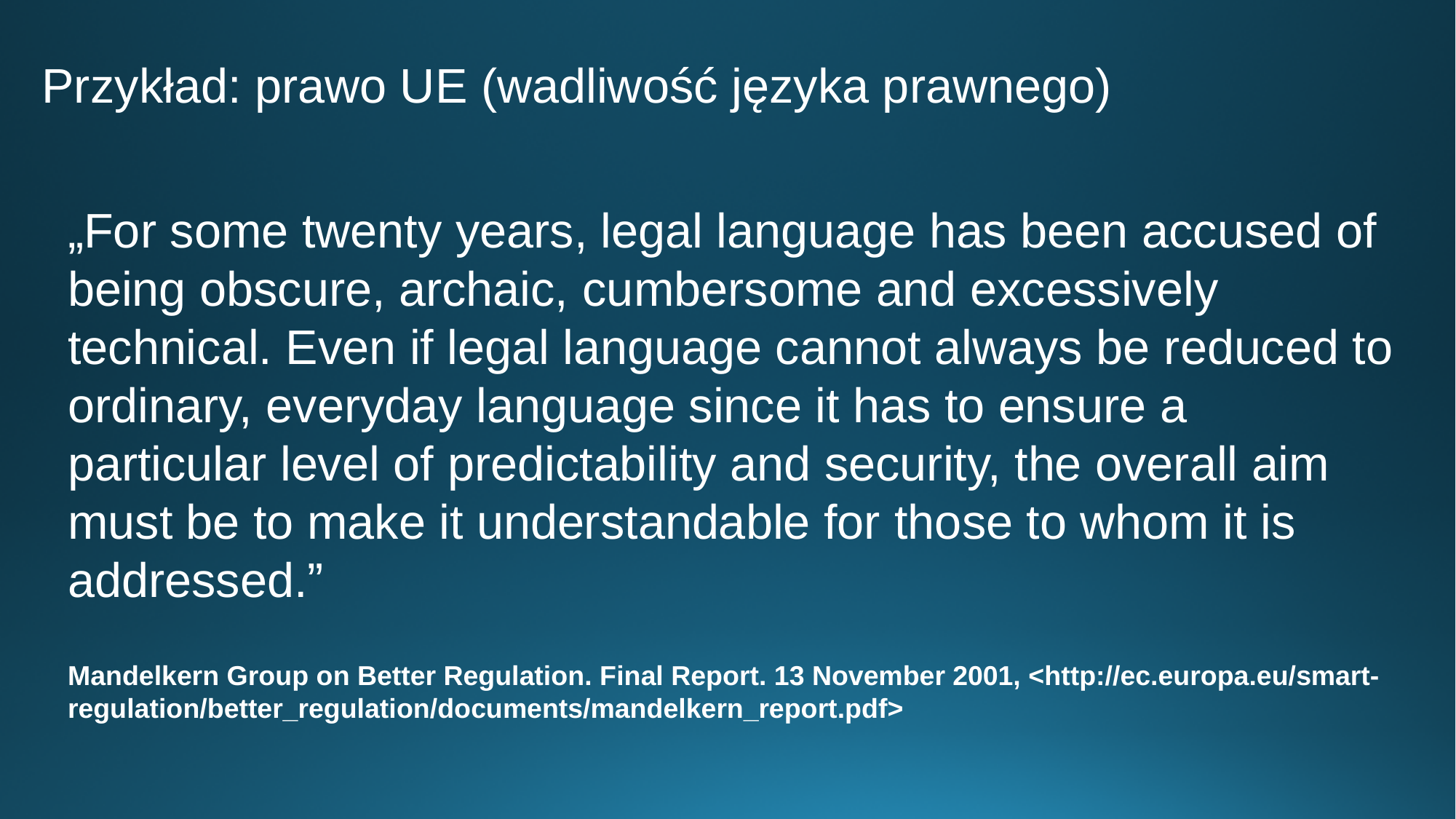

# Przykład: prawo UE (wadliwość języka prawnego)
„For some twenty years, legal language has been accused of being obscure, archaic, cumbersome and excessively technical. Even if legal language cannot always be reduced to ordinary, everyday language since it has to ensure a particular level of predictability and security, the overall aim must be to make it understandable for those to whom it is addressed.”

Mandelkern Group on Better Regulation. Final Report. 13 November 2001, ˂http://ec.europa.eu/smart-regulation/better_regulation/documents/mandelkern_report.pdf˃